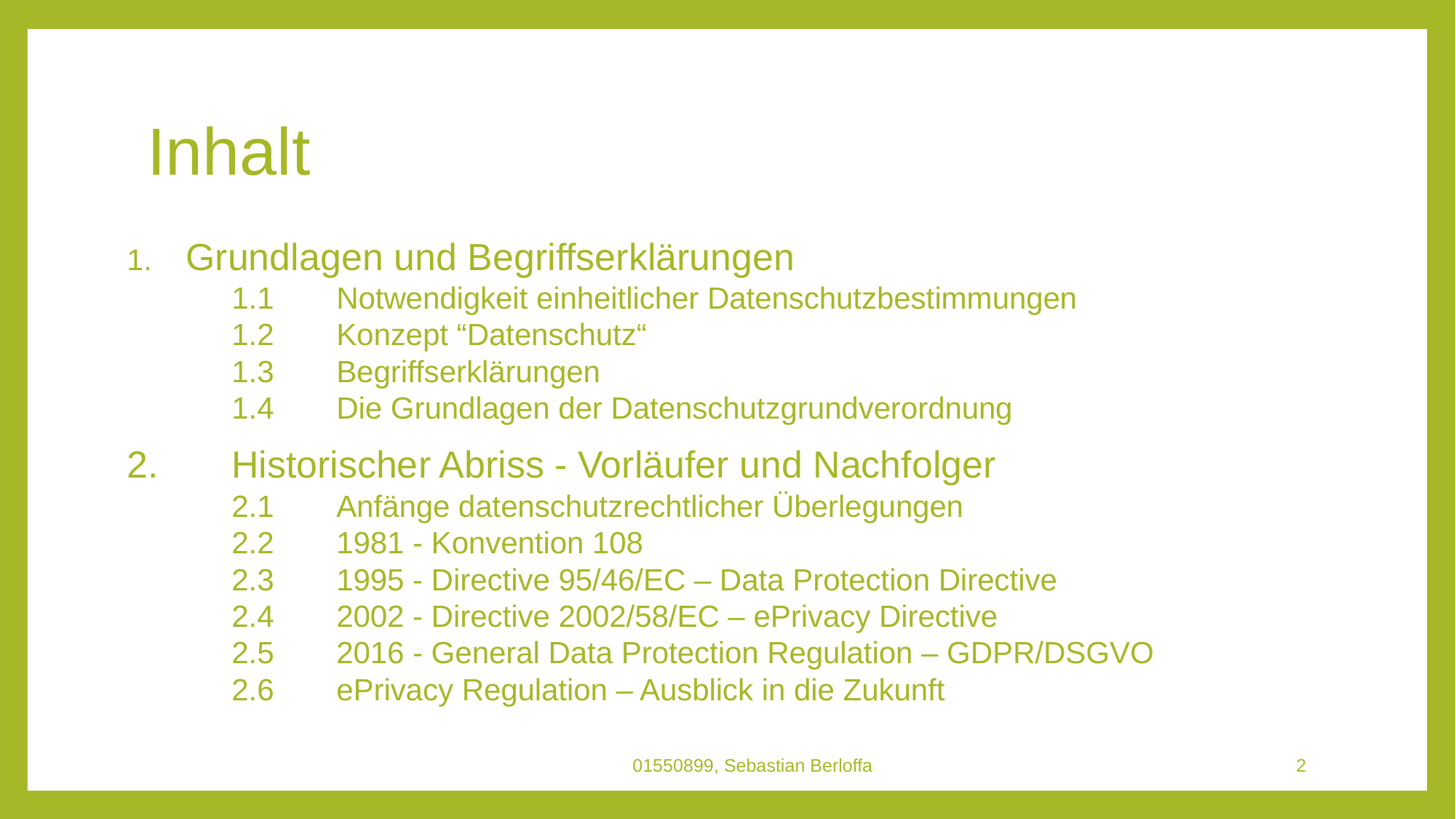

# Inhalt
Grundlagen und Begriffserklärungen
	1.1	Notwendigkeit einheitlicher Datenschutzbestimmungen
	1.2	Konzept “Datenschutz“
	1.3 	Begriffserklärungen
	1.4	Die Grundlagen der Datenschutzgrundverordnung
2.	Historischer Abriss - Vorläufer und Nachfolger
	2.1	Anfänge datenschutzrechtlicher Überlegungen
	2.2	1981 - Konvention 108
	2.3	1995 - Directive 95/46/EC – Data Protection Directive
	2.4	2002 - Directive 2002/58/EC – ePrivacy Directive
	2.5	2016 - General Data Protection Regulation – GDPR/DSGVO
	2.6	ePrivacy Regulation – Ausblick in die Zukunft

01550899, Sebastian Berloffa
2